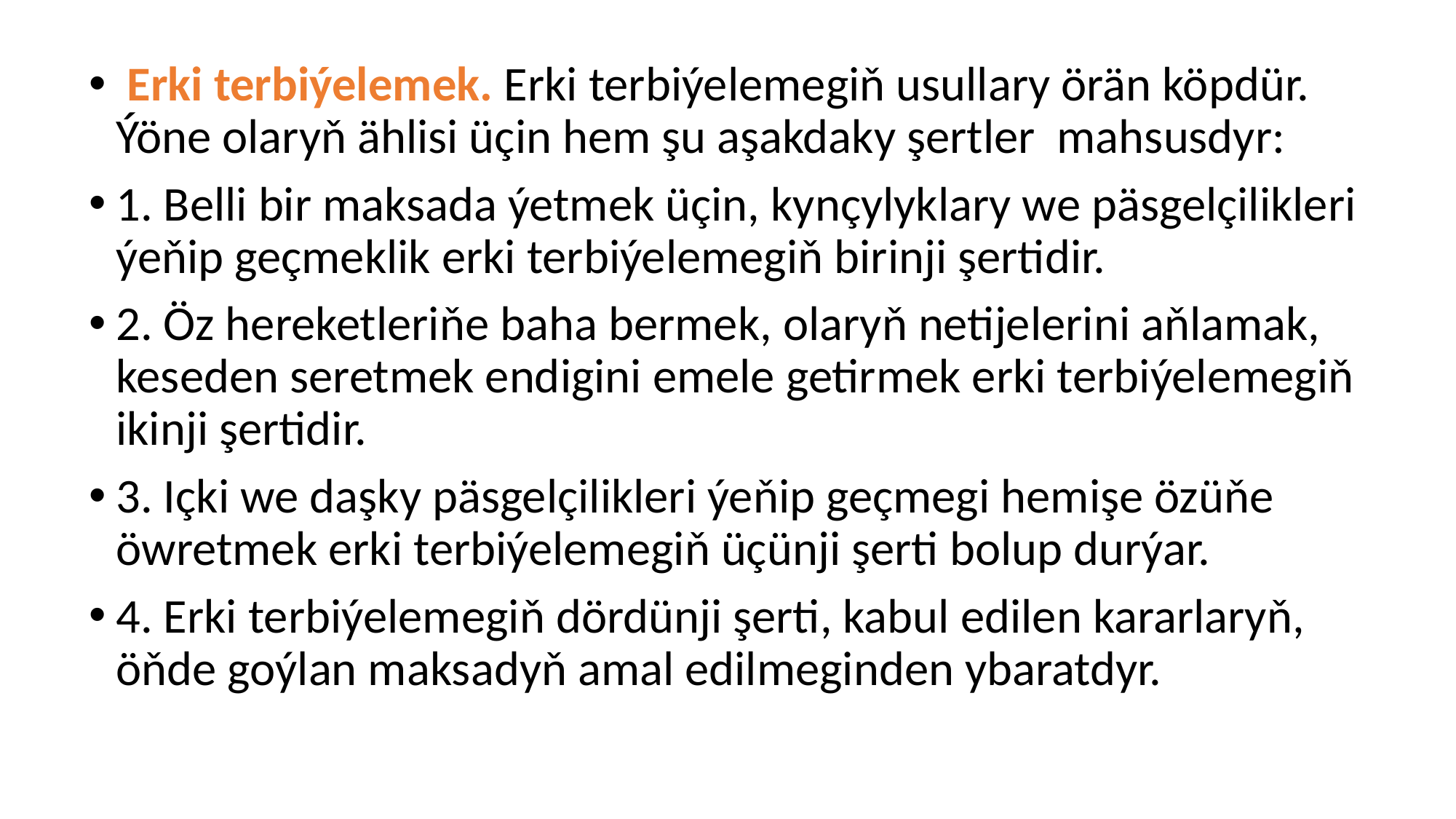

Erki terbiýelemek. Erki terbiýelemegiň usullary örän köpdür. Ýöne olaryň ählisi üçin hem şu aşakdaky şertler  mahsusdyr:
1. Belli bir maksada ýetmek üçin, kynçylyklary we päsgelçilikleri ýeňip geçmeklik erki terbiýelemegiň birinji şertidir.
2. Öz hereketleriňe baha bermek, olaryň netijelerini aňlamak, keseden seretmek endigini emele getirmek erki terbiýelemegiň ikinji şertidir.
3. Içki we daşky päsgelçilikleri ýeňip geçmegi hemişe özüňe öwretmek erki terbiýelemegiň üçünji şerti bolup durýar.
4. Erki terbiýelemegiň dördünji şerti, kabul edilen kararlaryň, öňde goýlan maksadyň amal edilmeginden ybaratdyr.